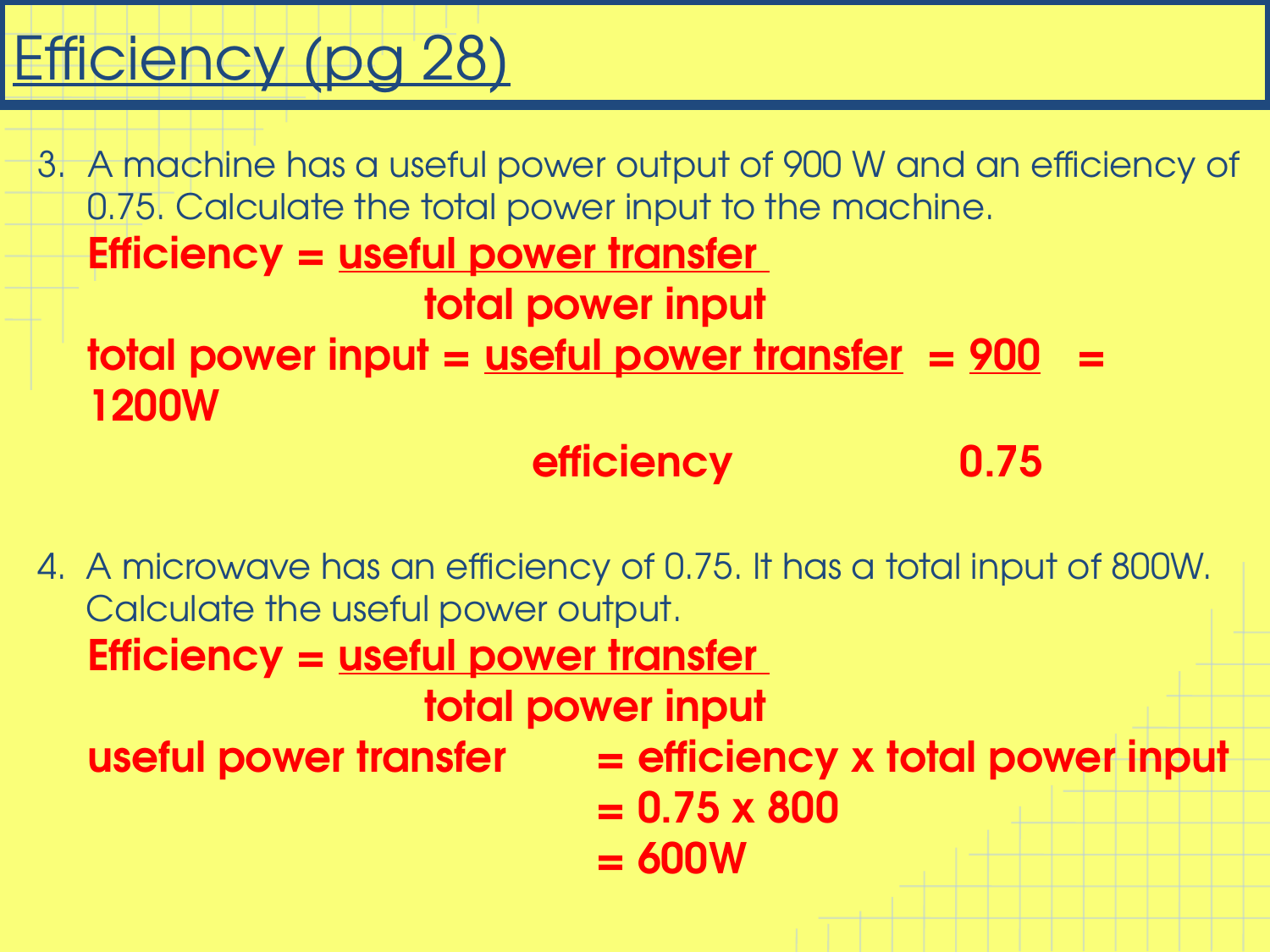

# Efficiency (pg 28)
A machine has a useful power output of 900 W and an efficiency of 0.75. Calculate the total power input to the machine.
Efficiency = useful power transfer
		       total power input
total power input = useful power transfer  = 900   = 1200W
  				efficiency		    0.75

A microwave has an efficiency of 0.75. It has a total input of 800W. Calculate the useful power output.
Efficiency = useful power transfer
		       total power input
useful power transfer	= efficiency x total power input
				= 0.75 x 800
				= 600W